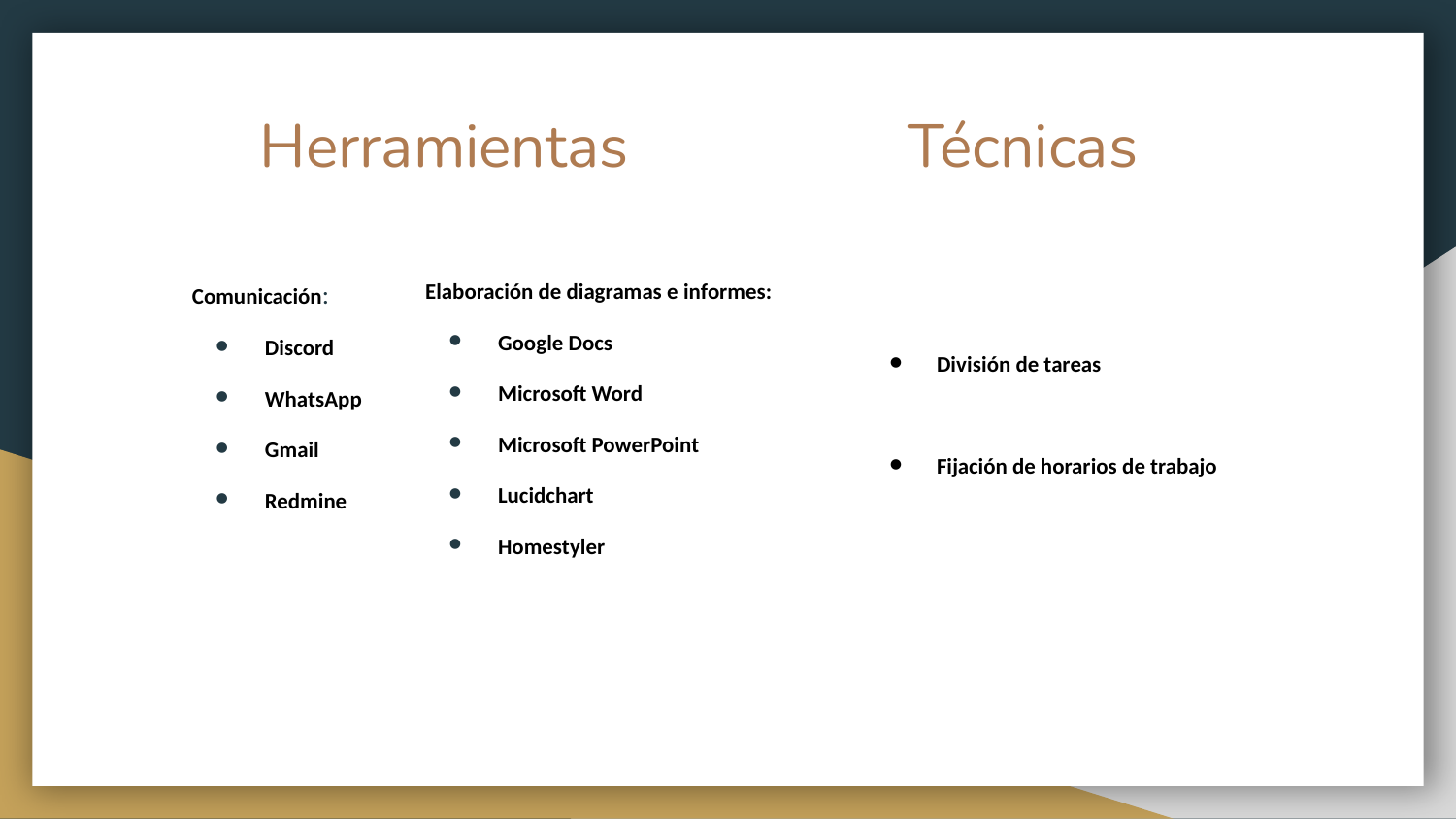

# Herramientas
 Técnicas
Comunicación:
Discord
WhatsApp
Gmail
Redmine
Elaboración de diagramas e informes:
Google Docs
Microsoft Word
Microsoft PowerPoint
Lucidchart
Homestyler
División de tareas

Fijación de horarios de trabajo